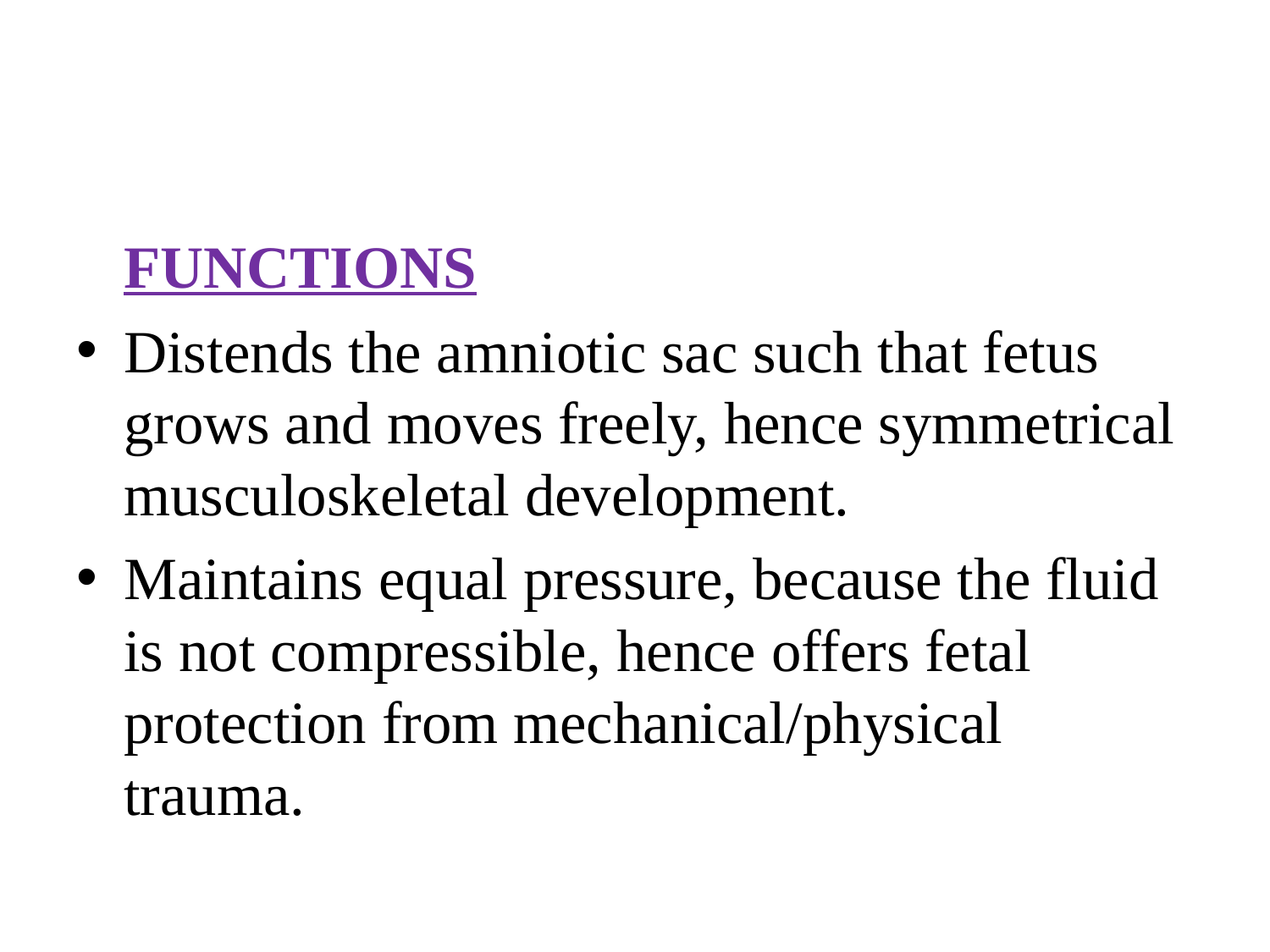

FUNCTIONS
Distends the amniotic sac such that fetus grows and moves freely, hence symmetrical musculoskeletal development.
Maintains equal pressure, because the fluid is not compressible, hence offers fetal protection from mechanical/physical trauma.